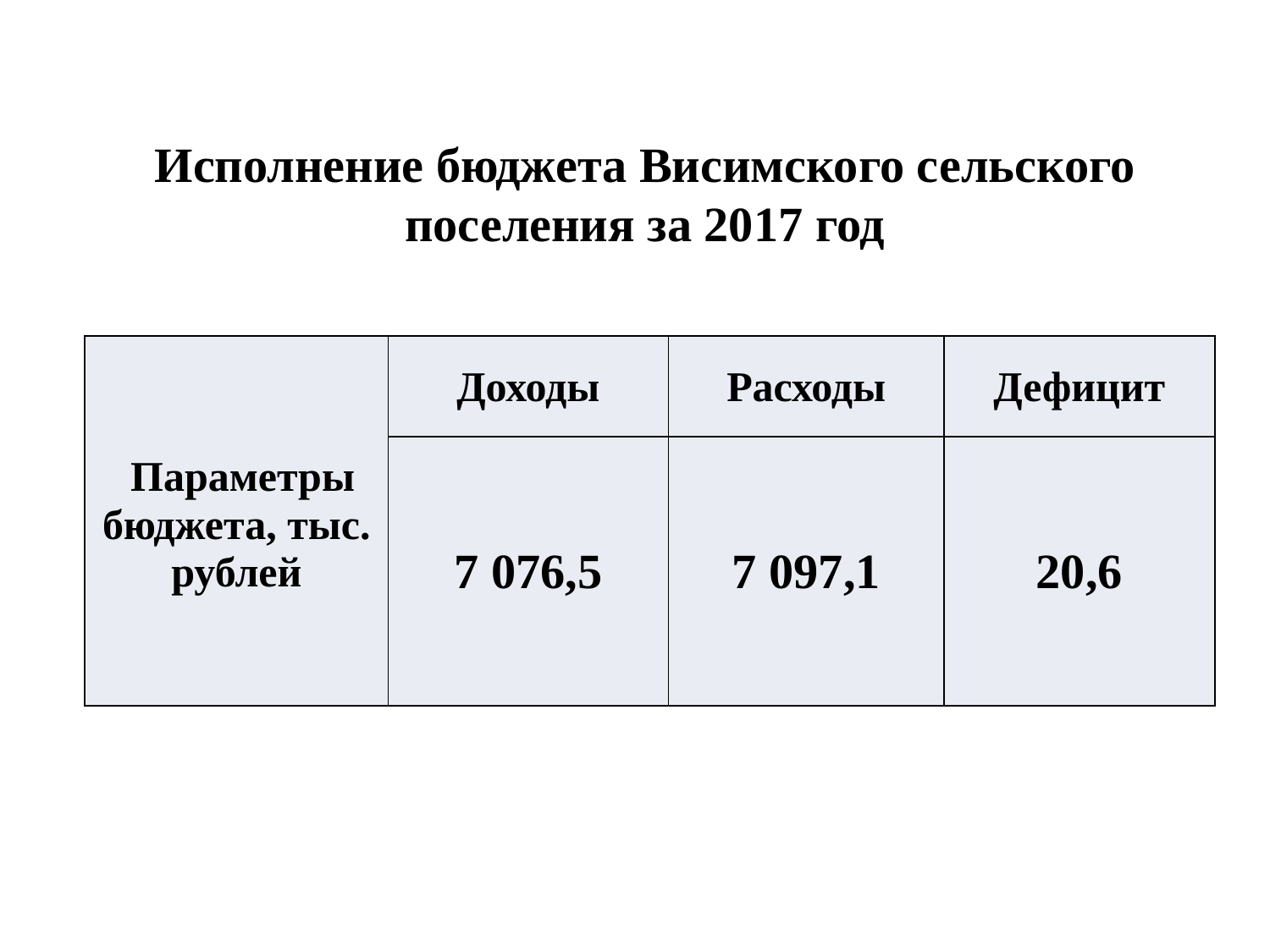

# Исполнение бюджета Висимского сельского поселения за 2017 год
| Параметры бюджета, тыс. рублей | Доходы | Расходы | Дефицит |
| --- | --- | --- | --- |
|  | 7 076,5 | 7 097,1 | 20,6 |